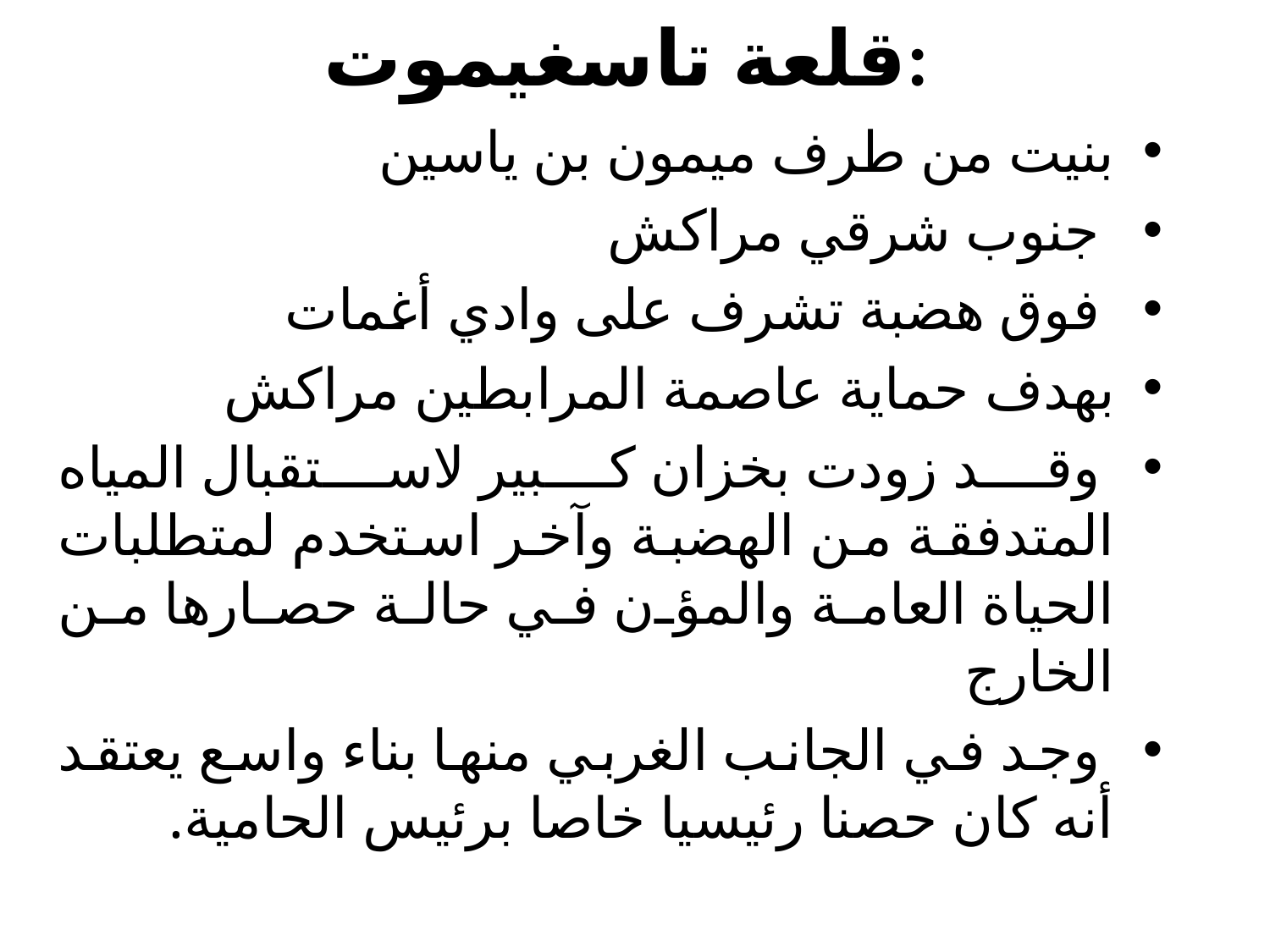

# قلعة تاسغيموت:
بنيت من طرف ميمون بن ياسين
 جنوب شرقي مراكش
 فوق هضبة تشرف على وادي أغمات
بهدف حماية عاصمة المرابطين مراكش
 وقد زودت بخزان كبير لاستقبال المياه المتدفقة من الهضبة وآخر استخدم لمتطلبات الحياة العامة والمؤن في حالة حصارها من الخارج
 وجد في الجانب الغربي منها بناء واسع يعتقد أنه كان حصنا رئيسيا خاصا برئيس الحامية.